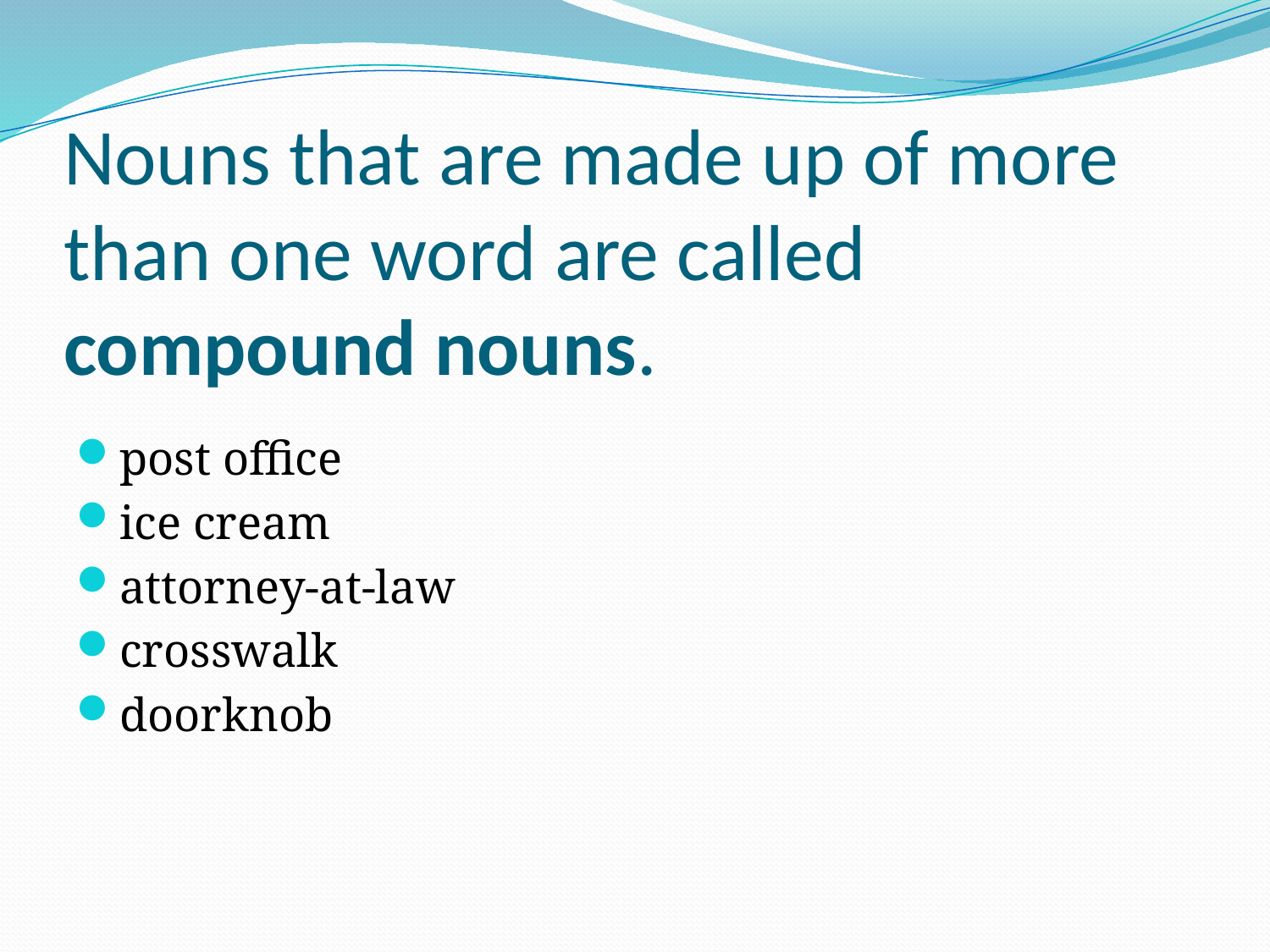

# Nouns that are made up of more than one word are called compound nouns.
post office
ice cream
attorney-at-law
crosswalk
doorknob